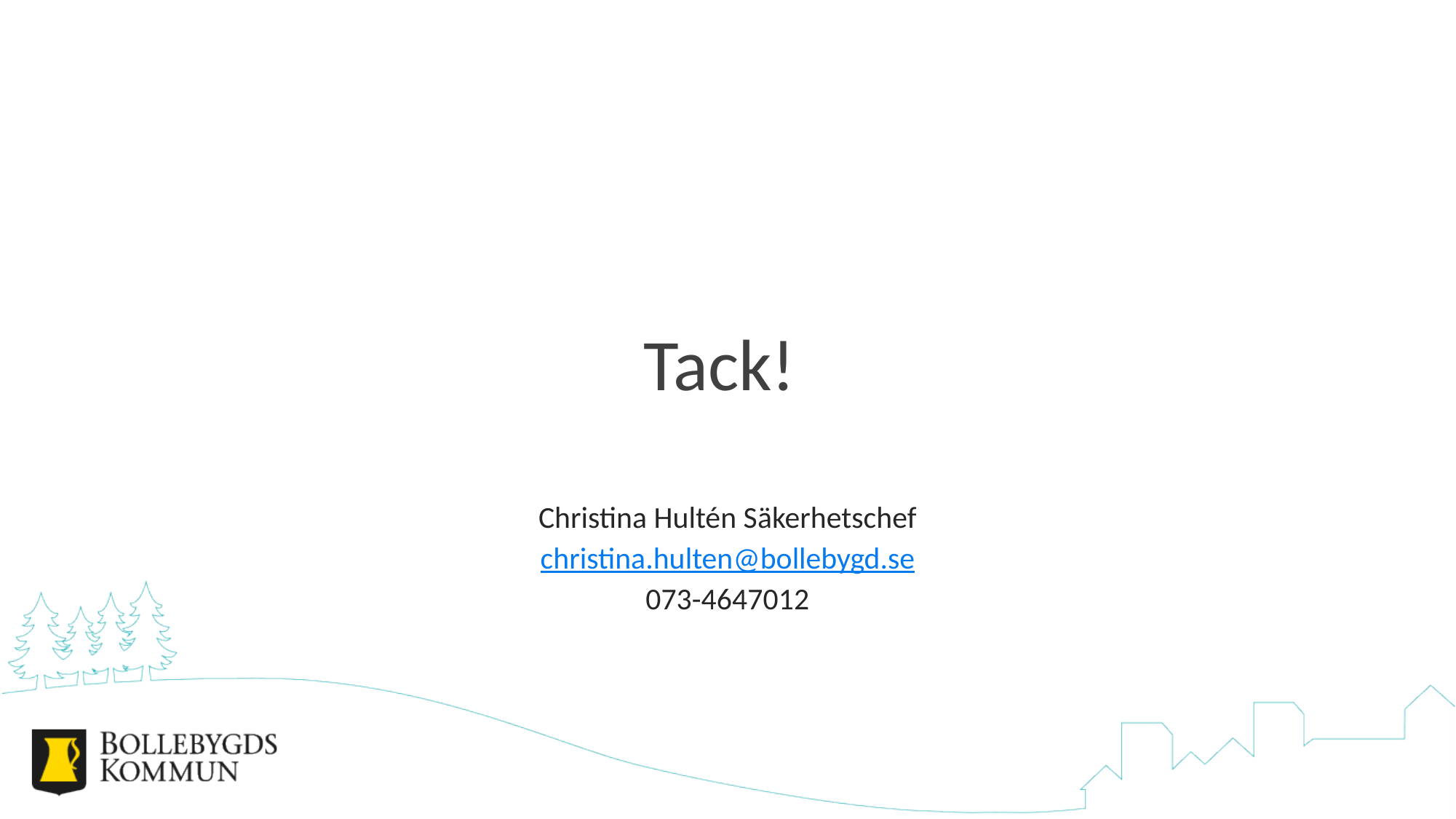

# Tack!
Christina Hultén Säkerhetschef
christina.hulten@bollebygd.se
073-4647012